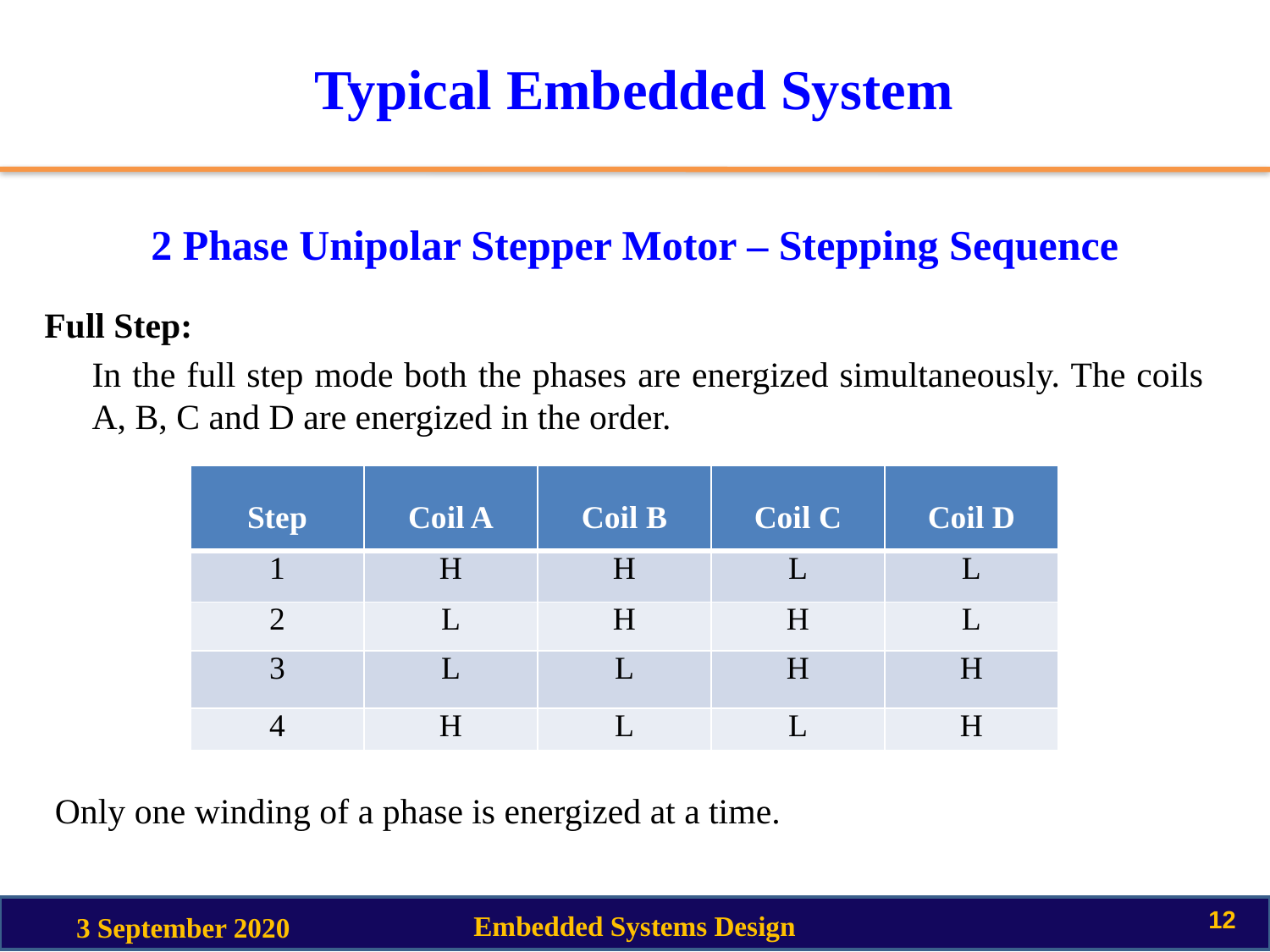

# Typical Embedded System
2 Phase Unipolar Stepper Motor – Stepping Sequence

Full Step:
	In the full step mode both the phases are energized simultaneously. The coils A, B, C and D are energized in the order.

| Step | Coil A | Coil B | Coil C | Coil D |
| --- | --- | --- | --- | --- |
| 1 | H | H | L | L |
| 2 | L | H | H | L |
| 3 | L | L | H | H |
| 4 | H | L | L | H |
Only one winding of a phase is energized at a time.

12
Embedded Systems Design
3 September 2020